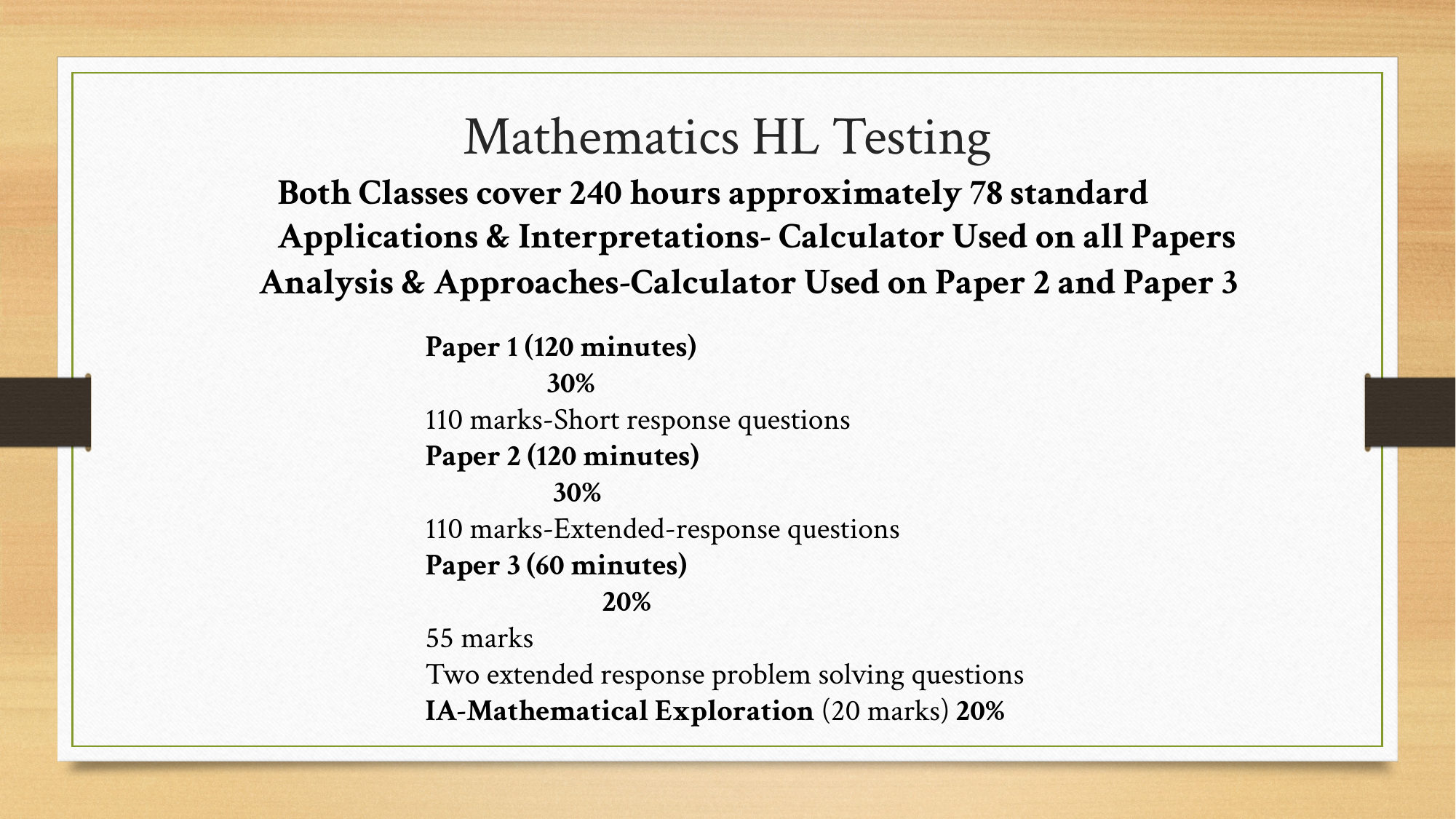

Mathematics HL Testing
Both Classes cover 240 hours approximately 78 standard
Applications & Interpretations- Calculator Used on all Papers
Analysis & Approaches-Calculator Used on Paper 2 and Paper 3
Paper 1 (120 minutes)				  30%
110 marks-Short response questions
Paper 2 (120 minutes)				   30%
110 marks-Extended-response questions
Paper 3 (60 minutes)				           20%
55 marks
Two extended response problem solving questions
IA-Mathematical Exploration (20 marks) 20%